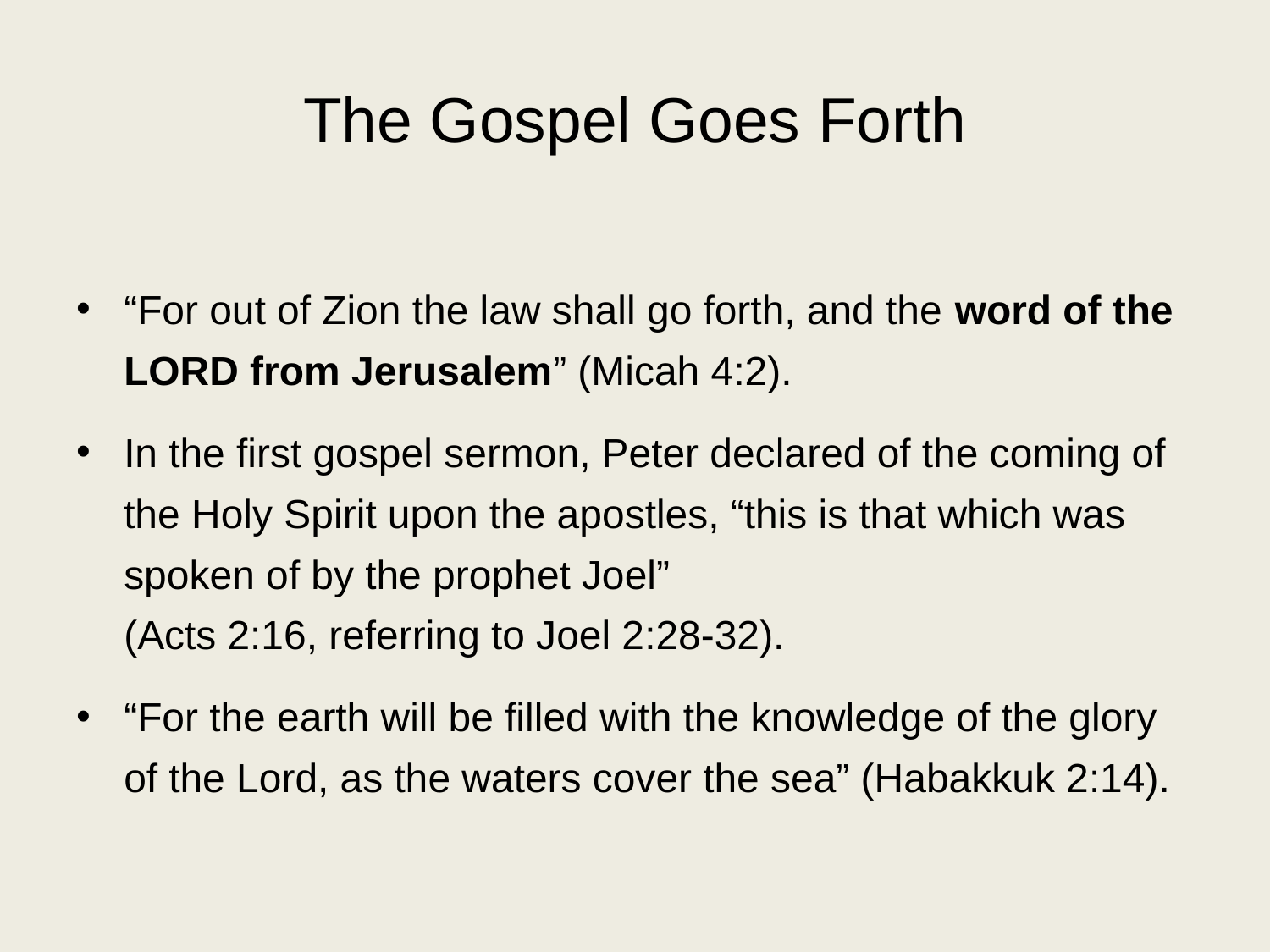

# The Gospel Goes Forth
“For out of Zion the law shall go forth, and the word of the LORD from Jerusalem” (Micah 4:2).
In the first gospel sermon, Peter declared of the coming of the Holy Spirit upon the apostles, “this is that which was spoken of by the prophet Joel”
(Acts 2:16, referring to Joel 2:28-32).
“For the earth will be filled with the knowledge of the glory of the Lord, as the waters cover the sea” (Habakkuk 2:14).